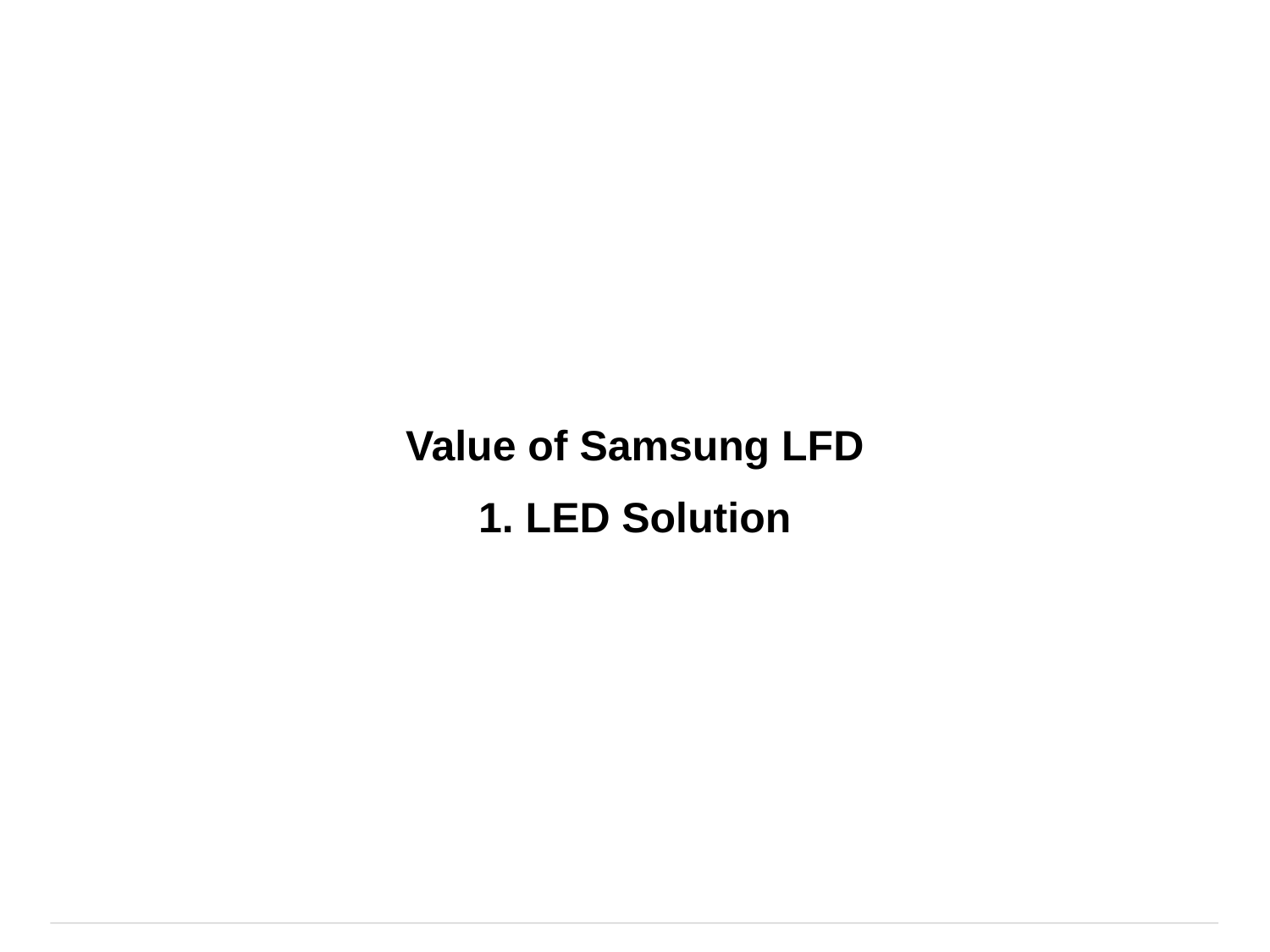

Value of Samsung LFD
1. LED Solution